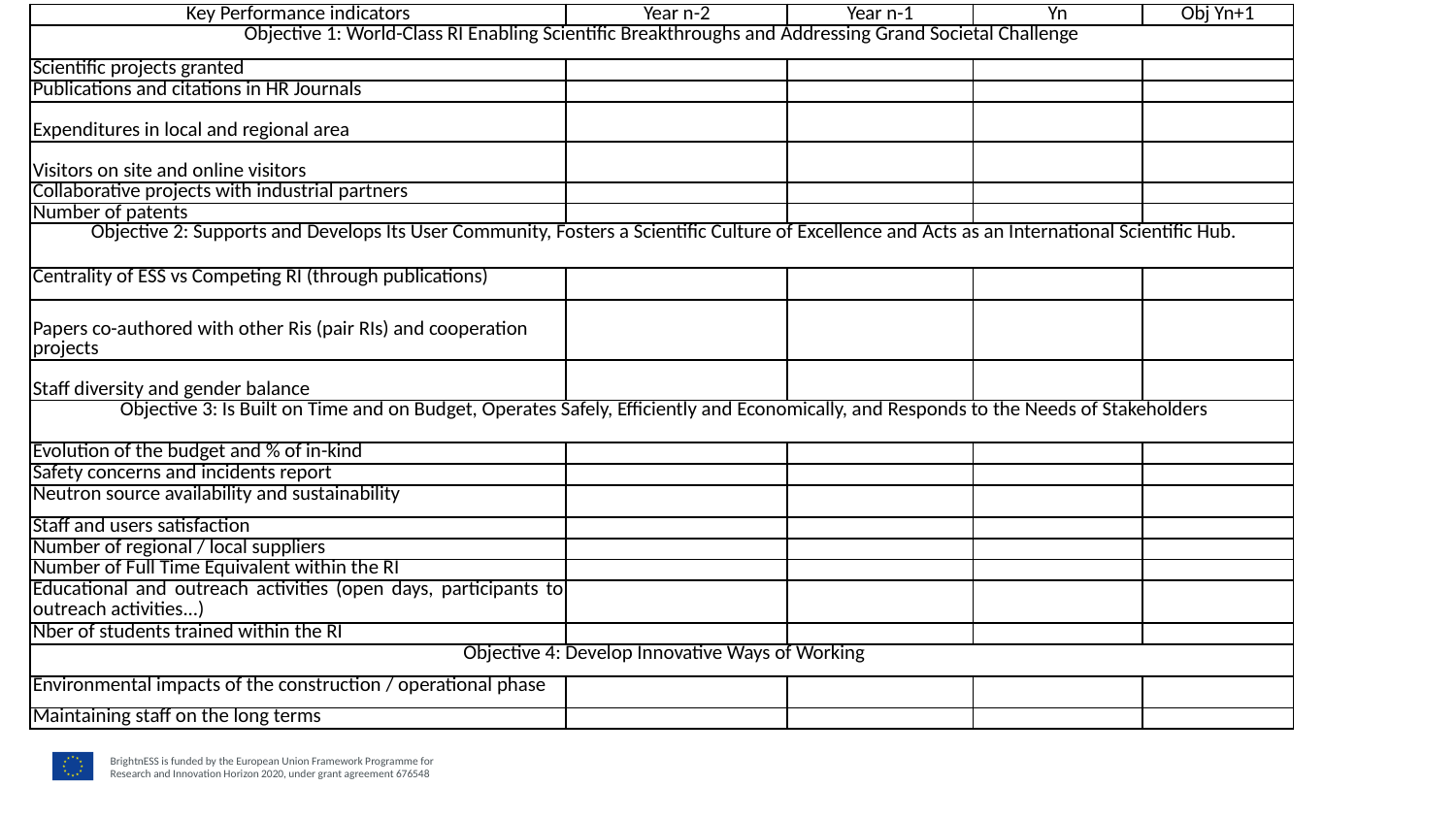

| Key Performance indicators | Year n-2 | Year n-1 | Yn | Obj Yn+1 |
| --- | --- | --- | --- | --- |
| Objective 1: World-Class RI Enabling Scientific Breakthroughs and Addressing Grand Societal Challenge |  |  |  |  |
| Scientific projects granted |  |  |  |  |
| Publications and citations in HR Journals |  |  |  |  |
| Expenditures in local and regional area |  |  |  |  |
| Visitors on site and online visitors |  |  |  |  |
| Collaborative projects with industrial partners |  |  |  |  |
| Number of patents |  |  |  |  |
| Objective 2: Supports and Develops Its User Community, Fosters a Scientific Culture of Excellence and Acts as an International Scientific Hub. |  |  |  |  |
| Centrality of ESS vs Competing RI (through publications) |  |  |  |  |
| Papers co-authored with other Ris (pair RIs) and cooperation projects |  |  |  |  |
| Staff diversity and gender balance |  |  |  |  |
| Objective 3: Is Built on Time and on Budget, Operates Safely, Efficiently and Economically, and Responds to the Needs of Stakeholders |  |  |  |  |
| Evolution of the budget and % of in-kind |  |  |  |  |
| Safety concerns and incidents report |  |  |  |  |
| Neutron source availability and sustainability |  |  |  |  |
| Staff and users satisfaction |  |  |  |  |
| Number of regional / local suppliers |  |  |  |  |
| Number of Full Time Equivalent within the RI |  |  |  |  |
| Educational and outreach activities (open days, participants to outreach activities...) |  |  |  |  |
| Nber of students trained within the RI |  |  |  |  |
| Objective 4: Develop Innovative Ways of Working |  |  |  |  |
| Environmental impacts of the construction / operational phase |  |  |  |  |
| Maintaining staff on the long terms |  |  |  |  |